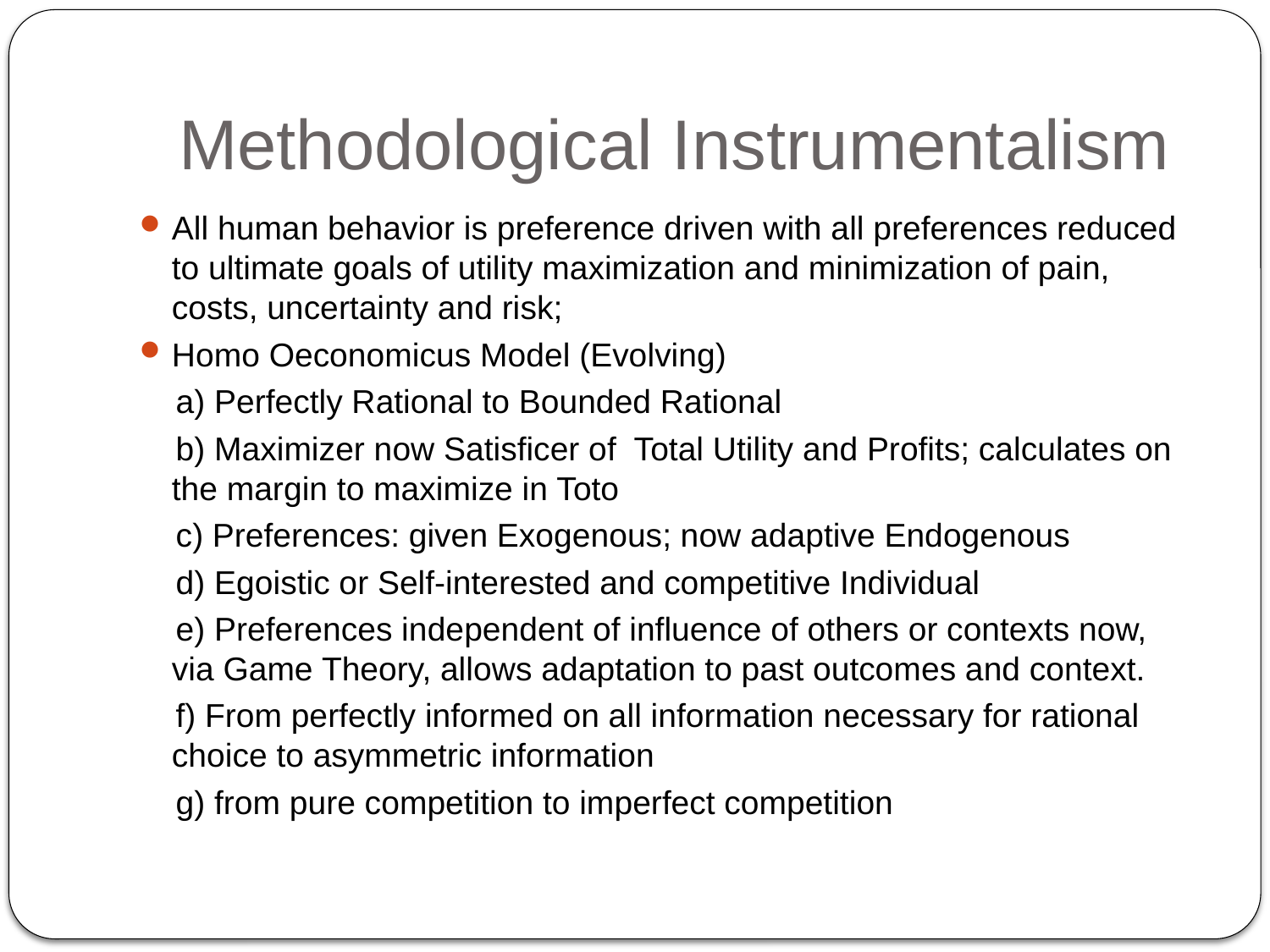

# Methodological Instrumentalism
All human behavior is preference driven with all preferences reduced to ultimate goals of utility maximization and minimization of pain, costs, uncertainty and risk;
Homo Oeconomicus Model (Evolving)
    a) Perfectly Rational to Bounded Rational
    b) Maximizer now Satisficer of  Total Utility and Profits; calculates on the margin to maximize in Toto
    c) Preferences: given Exogenous; now adaptive Endogenous
    d) Egoistic or Self-interested and competitive Individual
    e) Preferences independent of influence of others or contexts now, via Game Theory, allows adaptation to past outcomes and context.
    f) From perfectly informed on all information necessary for rational choice to asymmetric information
    g) from pure competition to imperfect competition